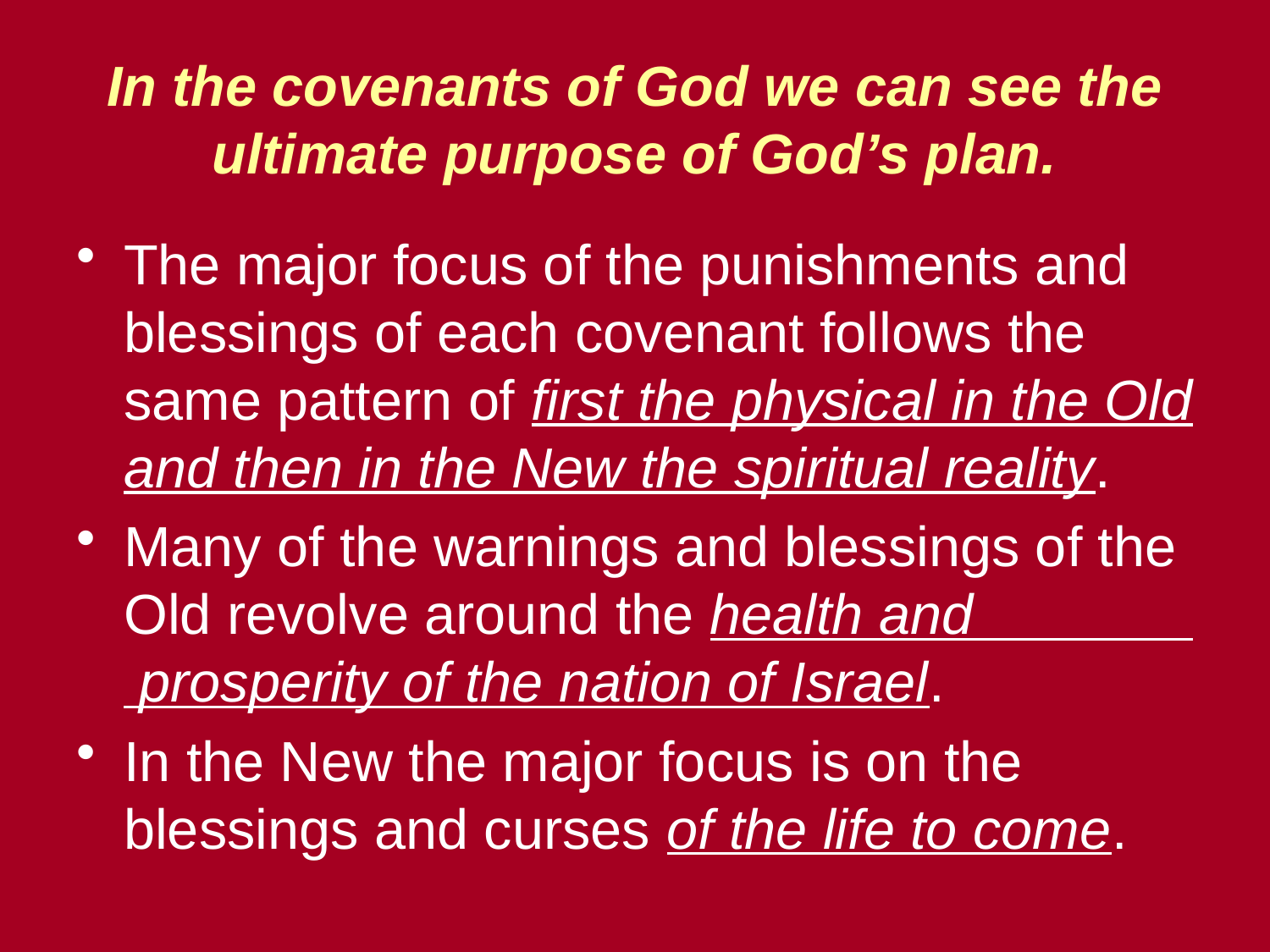

# In the covenants of God we can see the ultimate purpose of God’s plan.
The major focus of the punishments and blessings of each covenant follows the same pattern of first the physical in the Old and then in the New the spiritual reality.
Many of the warnings and blessings of the Old revolve around the health and                prosperity of the nation of Israel.
In the New the major focus is on the blessings and curses of the life to come.